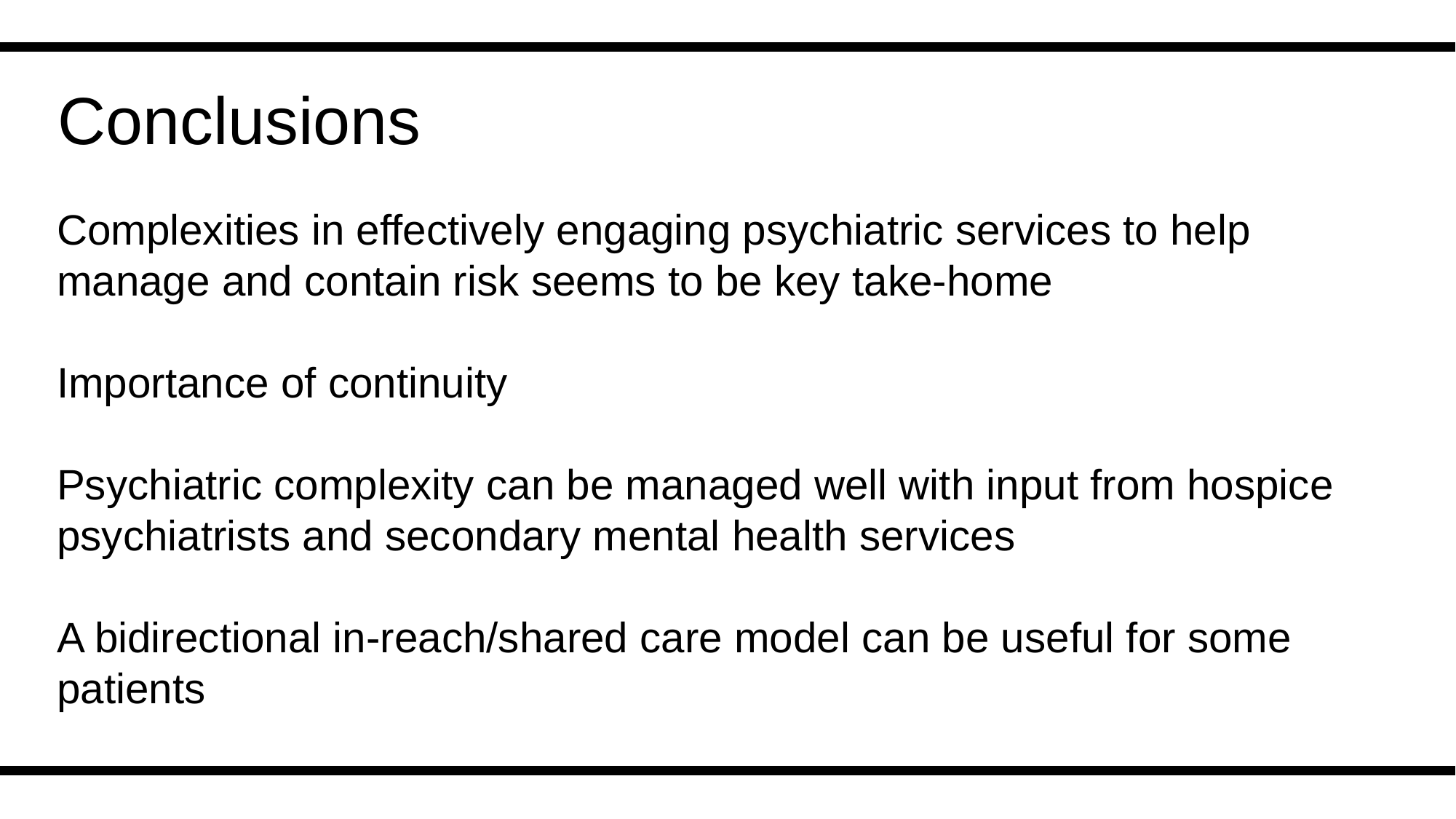

Conclusions
Complexities in effectively engaging psychiatric services to help manage and contain risk seems to be key take-home

Importance of continuity

Psychiatric complexity can be managed well with input from hospice psychiatrists and secondary mental health services

A bidirectional in-reach/shared care model can be useful for some patients